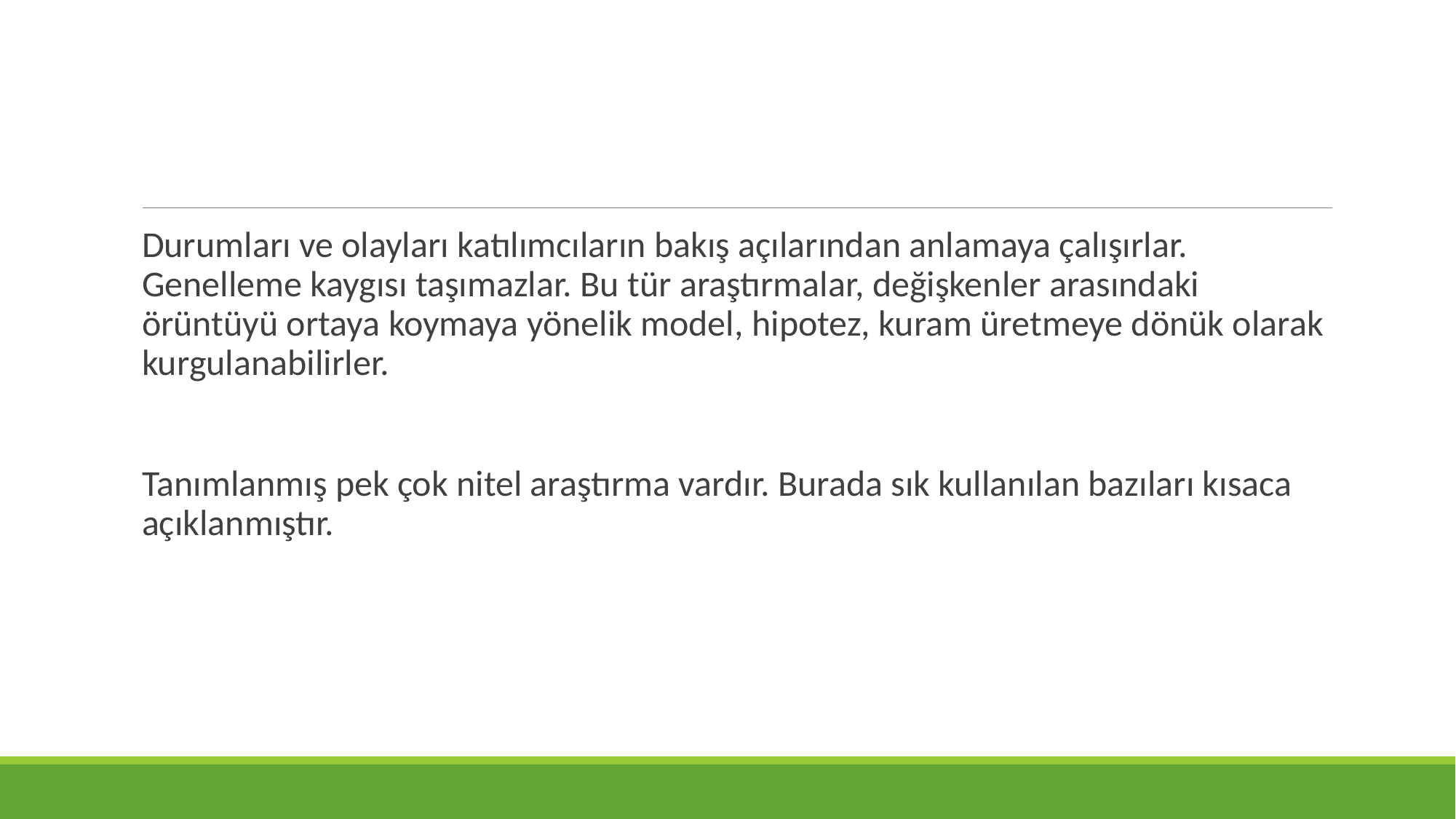

Durumları ve olayları katılımcıların bakış açılarından anlamaya çalışırlar. Genelleme kaygısı taşımazlar. Bu tür araştırmalar, değişkenler arasındaki örüntüyü ortaya koymaya yönelik model, hipotez, kuram üretmeye dönük olarak kurgulanabilirler.

Tanımlanmış pek çok nitel araştırma vardır. Burada sık kullanılan bazıları kısaca açıklanmıştır.